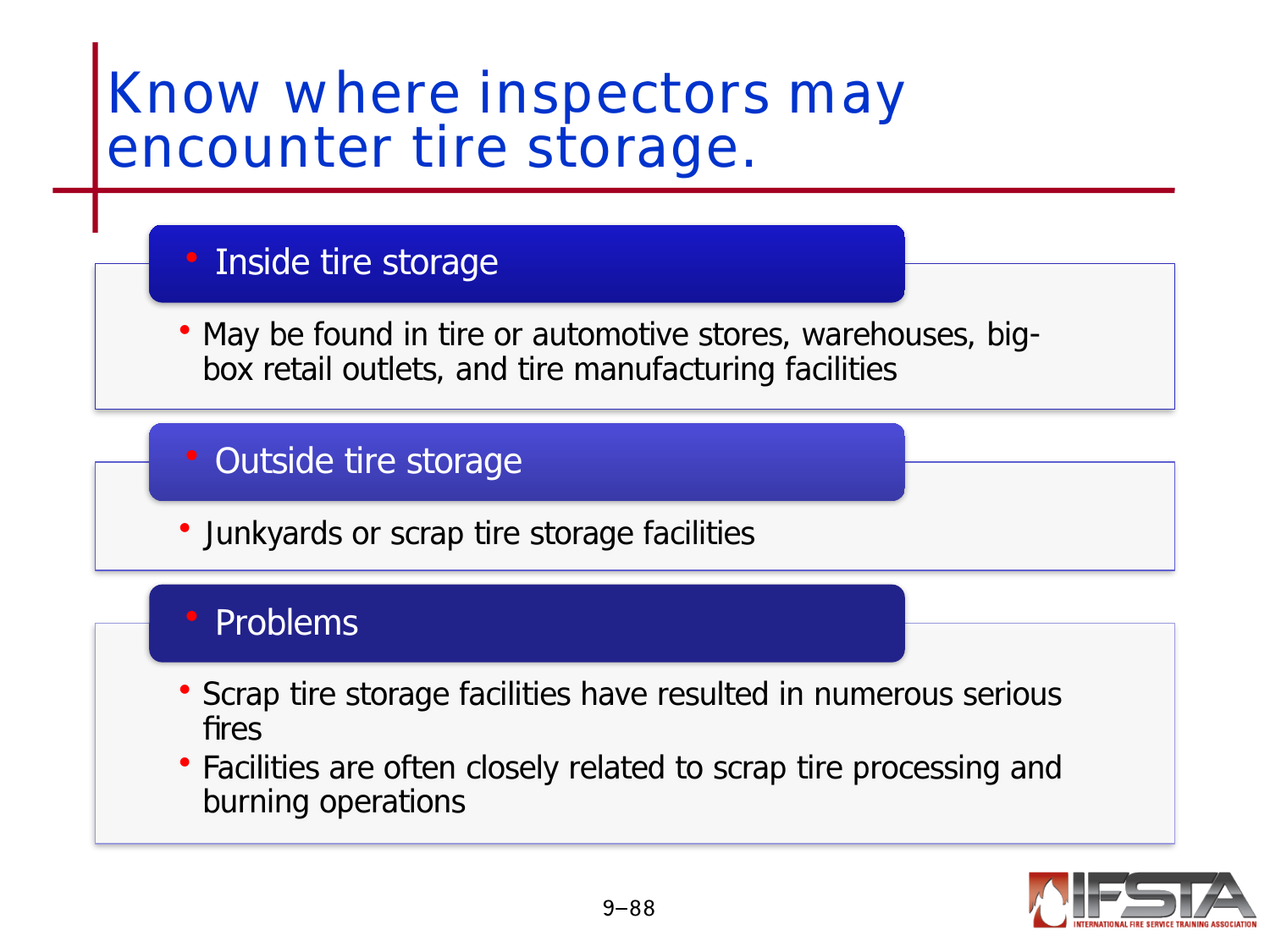

# Know where inspectors may encounter tire storage.
May be found in tire or automotive stores, warehouses, big-box retail outlets, and tire manufacturing facilities
Inside tire storage
Junkyards or scrap tire storage facilities
Outside tire storage
Scrap tire storage facilities have resulted in numerous serious fires
Facilities are often closely related to scrap tire processing and burning operations
Problems
9–88